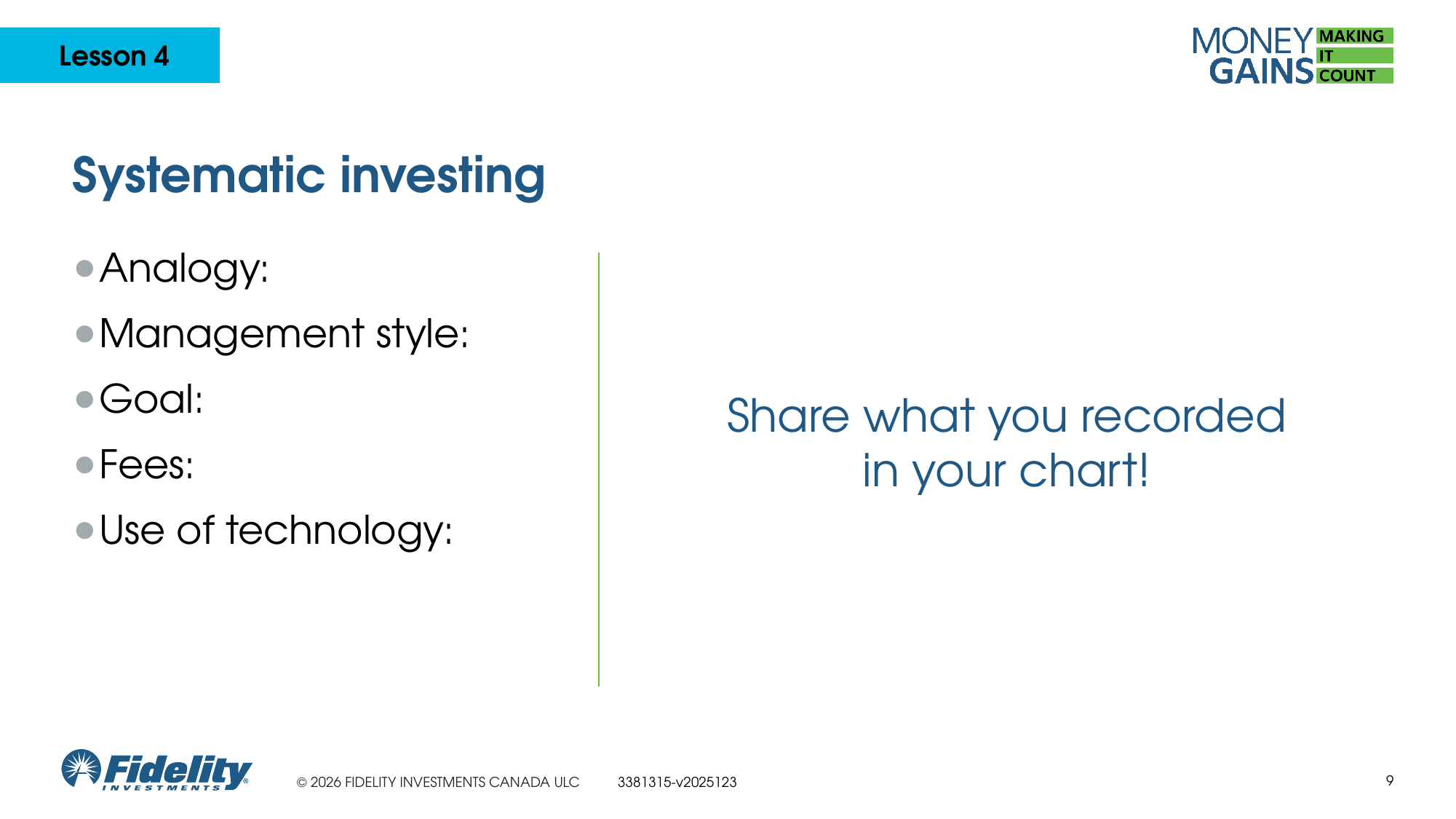

# Systematic investing
Analogy:
Management style:
Goal:
Fees:
Use of technology:
Share what you recorded in your chart!
9